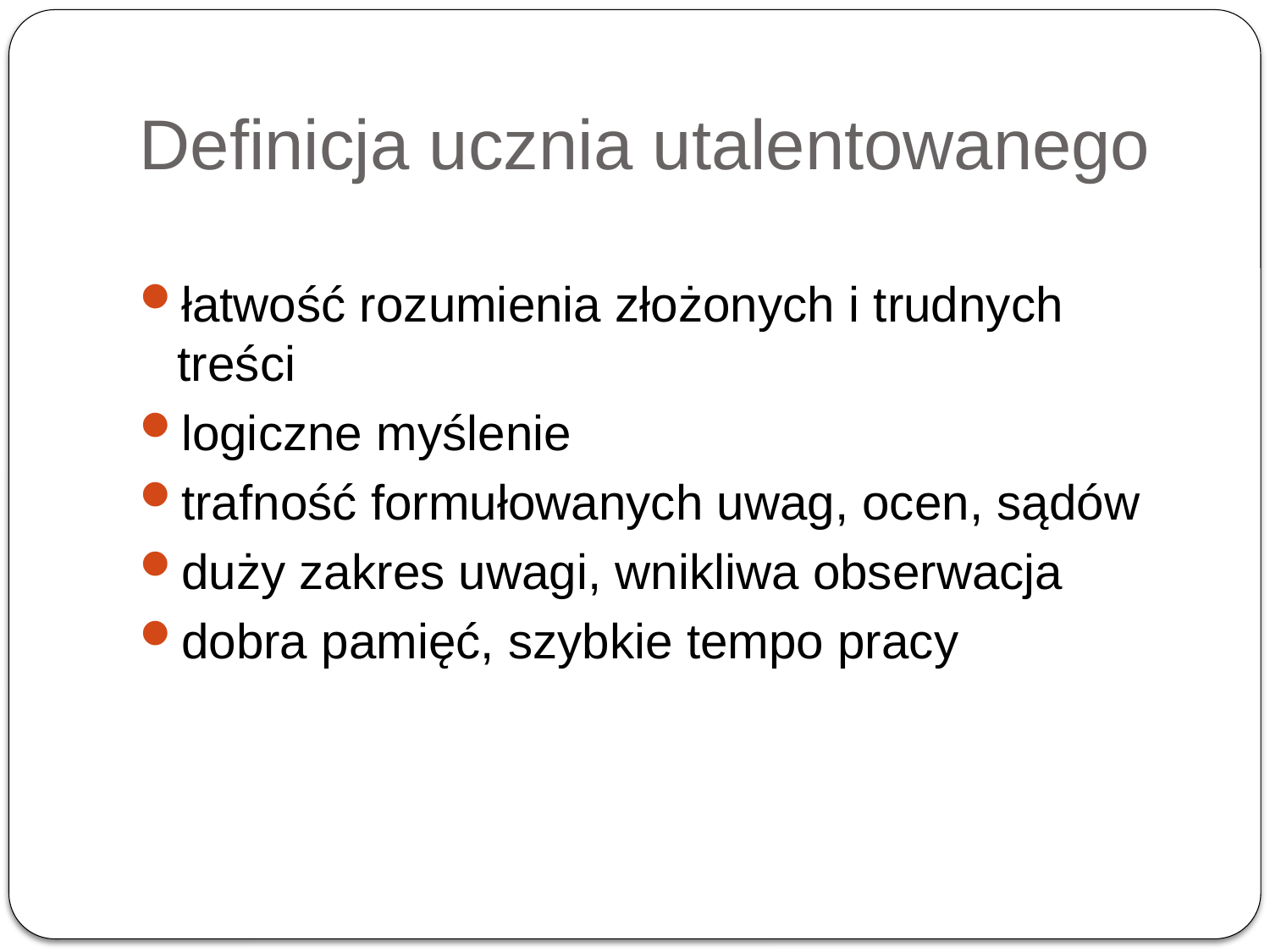

# Definicja ucznia utalentowanego

łatwość rozumienia złożonych i trudnych treści
logiczne myślenie
trafność formułowanych uwag, ocen, sądów
duży zakres uwagi, wnikliwa obserwacja
dobra pamięć, szybkie tempo pracy